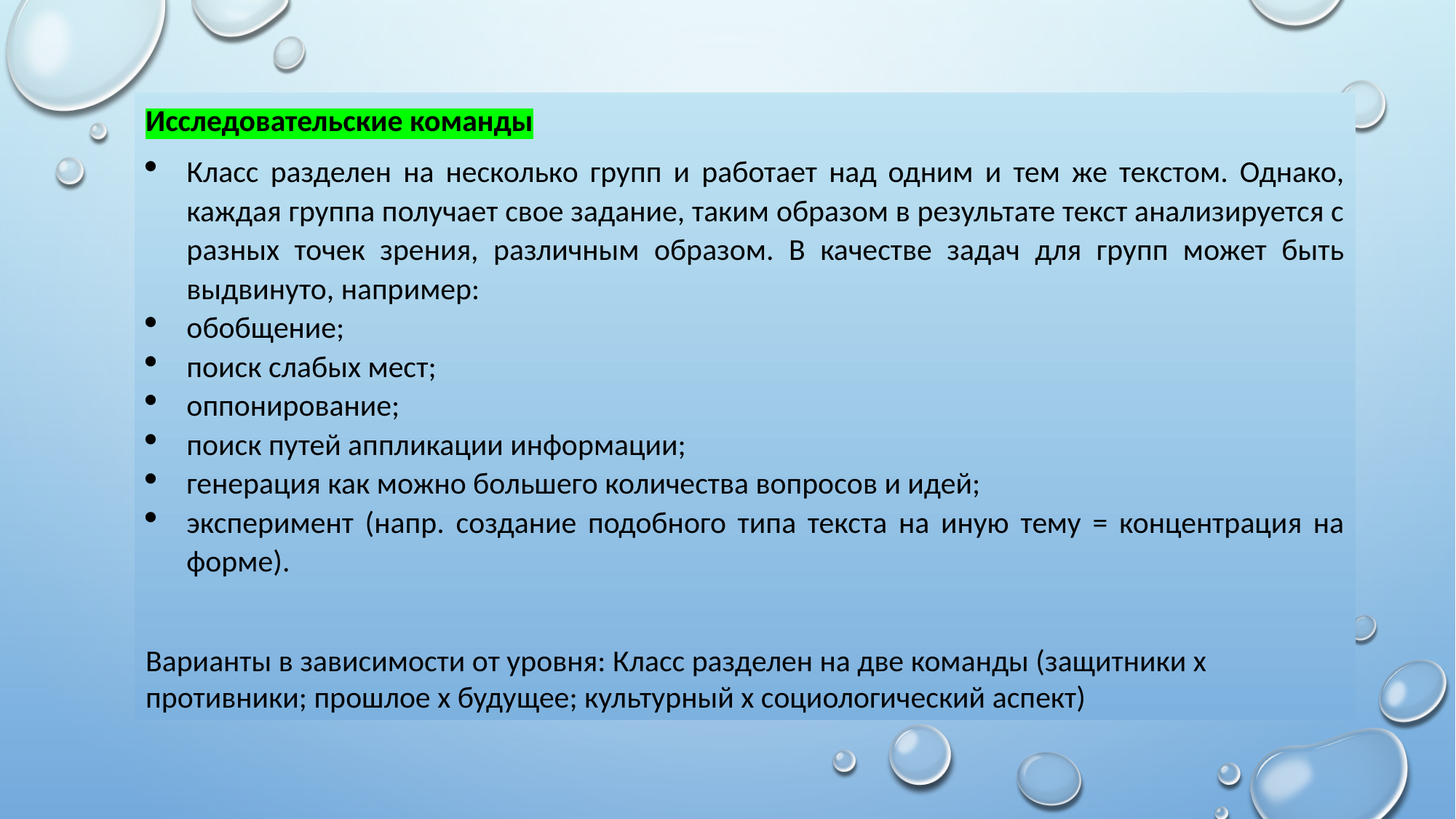

Исследовательские команды
Класс разделен на несколько групп и работает над одним и тем же текстом. Однако, каждая группа получает свое задание, таким образом в результате текст анализируется с разных точек зрения, различным образом. В качестве задач для групп может быть выдвинуто, например:
обобщение;
поиск слабых мест;
оппонирование;
поиск путей аппликации информации;
генерация как можно большего количества вопросов и идей;
эксперимент (напр. создание подобного типа текста на иную тему = концентрация на форме).

Варианты в зависимости от уровня: Класс разделен на две команды (защитники х противники; прошлое х будущее; культурный х социологический аспект)